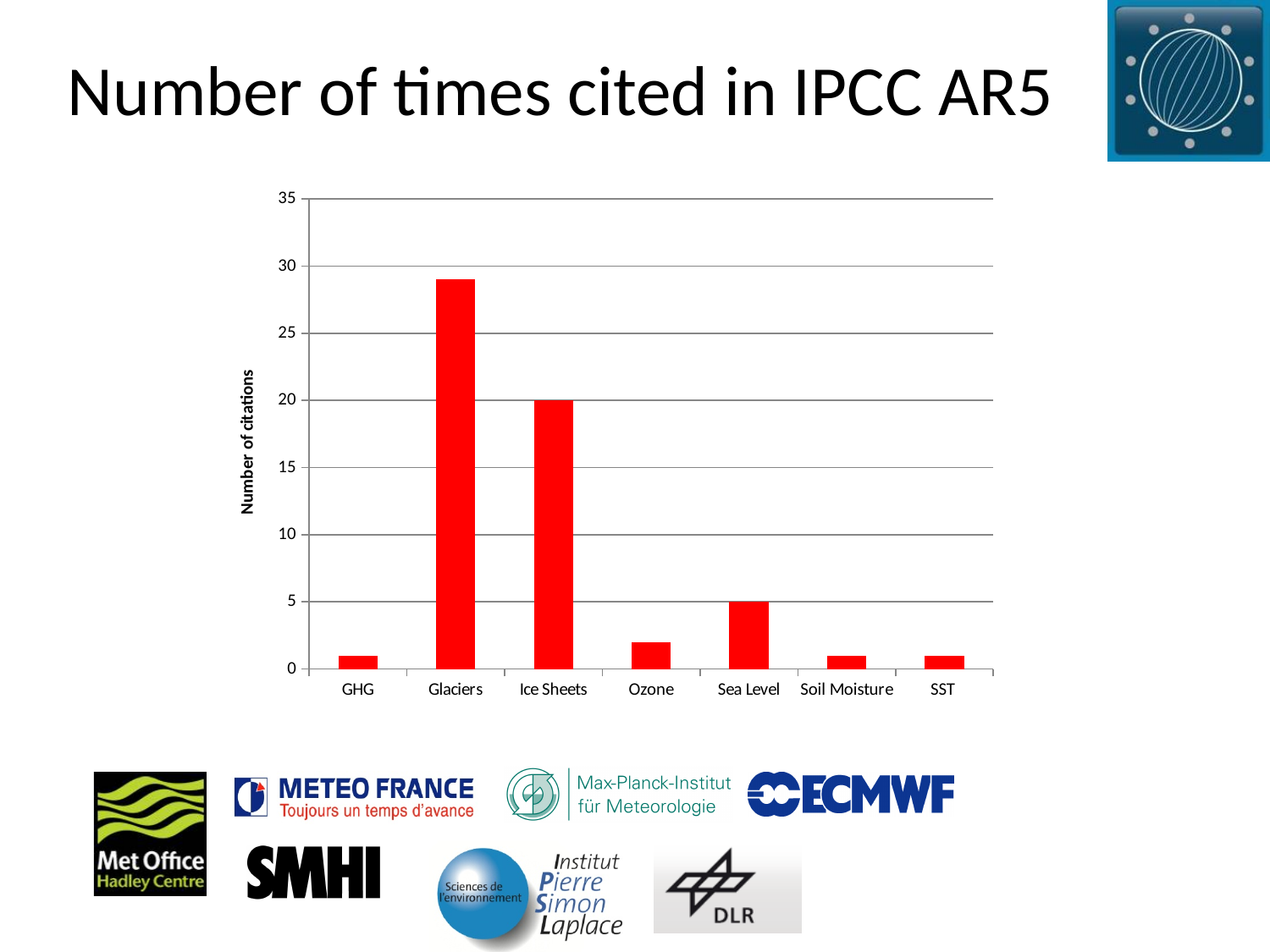

# Number of times cited in IPCC AR5

### Chart

| Category |  |
|---|---|
| GHG | 1.0 |
| Glaciers | 29.0 |
| Ice Sheets | 20.0 |
| Ozone | 2.0 |
| Sea Level | 5.0 |
| Soil Moisture | 1.0 |
| SST  | 1.0 |